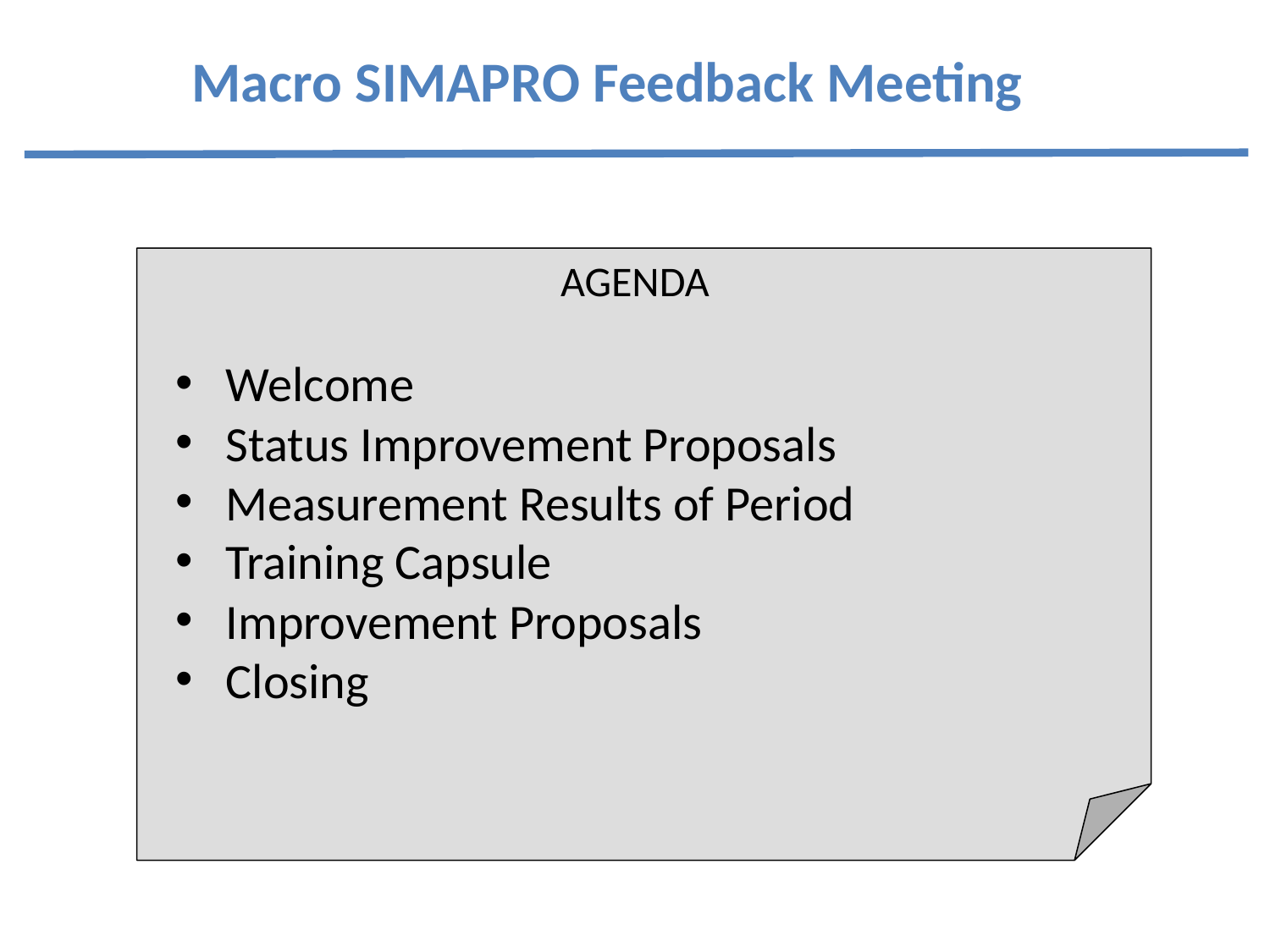

Macro SIMAPRO Feedback Meeting

AGENDA
Welcome
Status Improvement Proposals
Measurement Results of Period
Training Capsule
Improvement Proposals
Closing